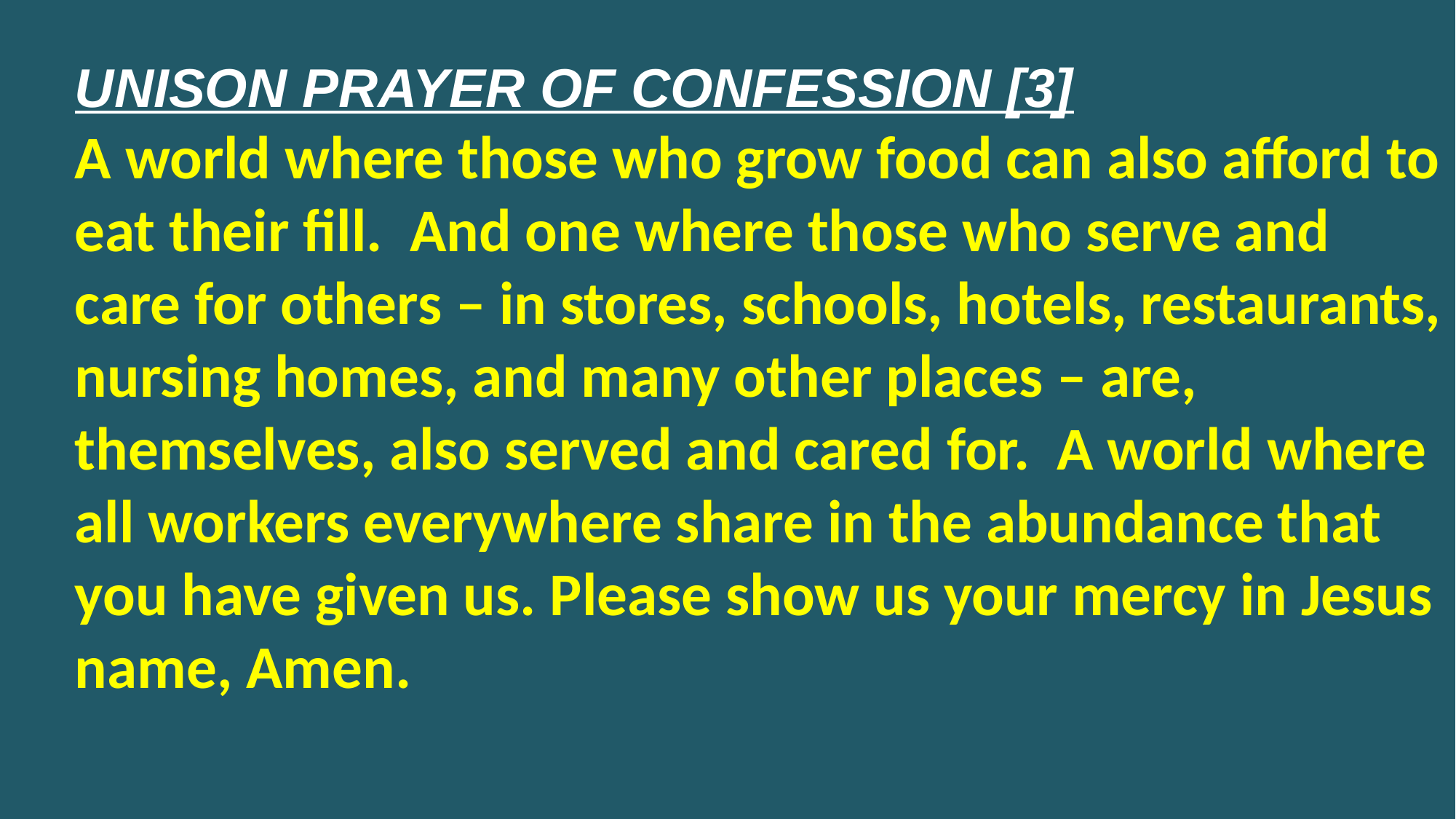

UNISON PRAYER OF CONFESSION [3]
A world where those who grow food can also afford to eat their fill.  And one where those who serve and care for others – in stores, schools, hotels, restaurants, nursing homes, and many other places – are, themselves, also served and cared for.  A world where all workers everywhere share in the abundance that you have given us. Please show us your mercy in Jesus name, Amen.